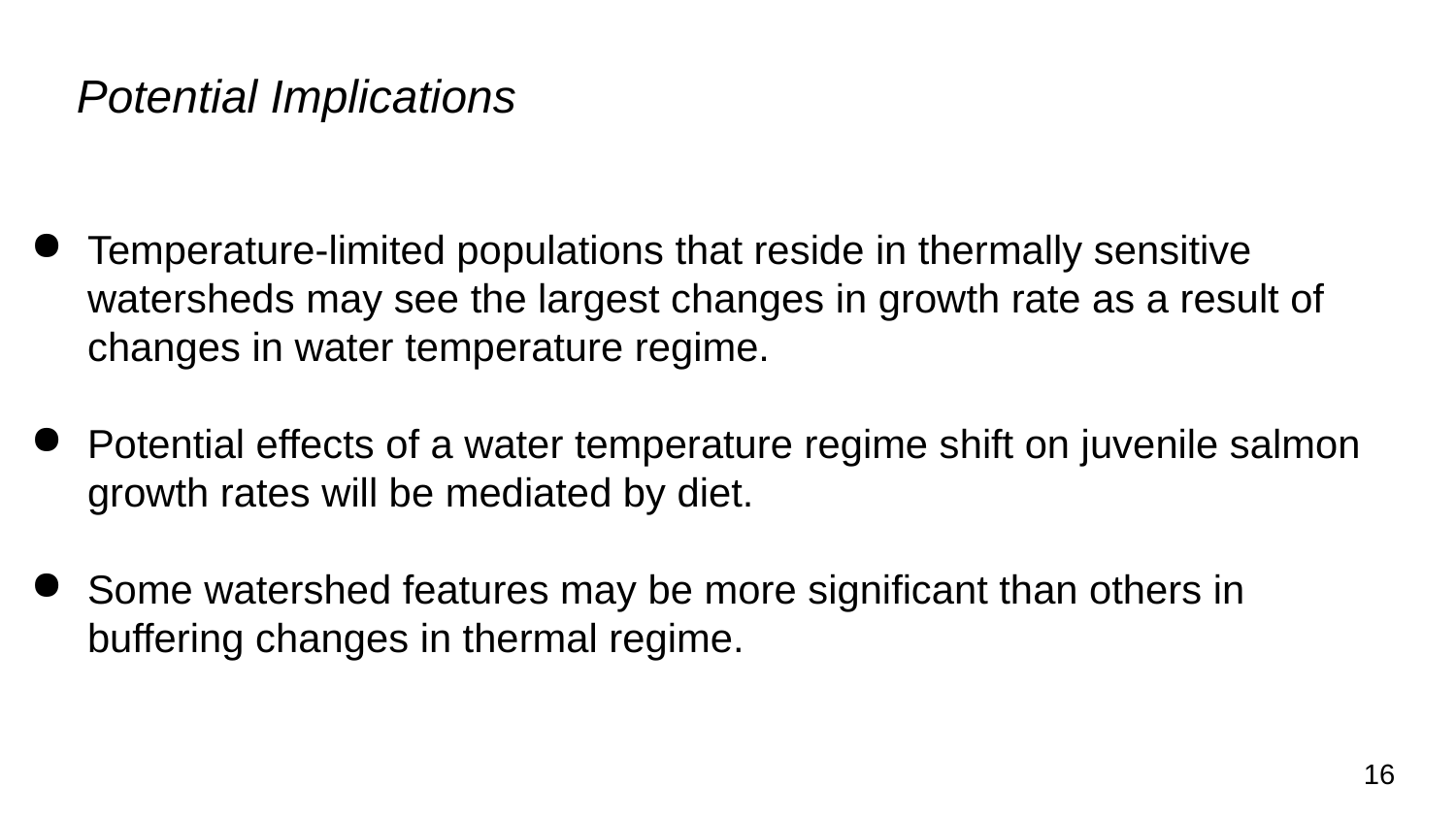

Potential Implications
Temperature-limited populations that reside in thermally sensitive watersheds may see the largest changes in growth rate as a result of changes in water temperature regime.

Potential effects of a water temperature regime shift on juvenile salmon growth rates will be mediated by diet.

Some watershed features may be more significant than others in buffering changes in thermal regime.
16